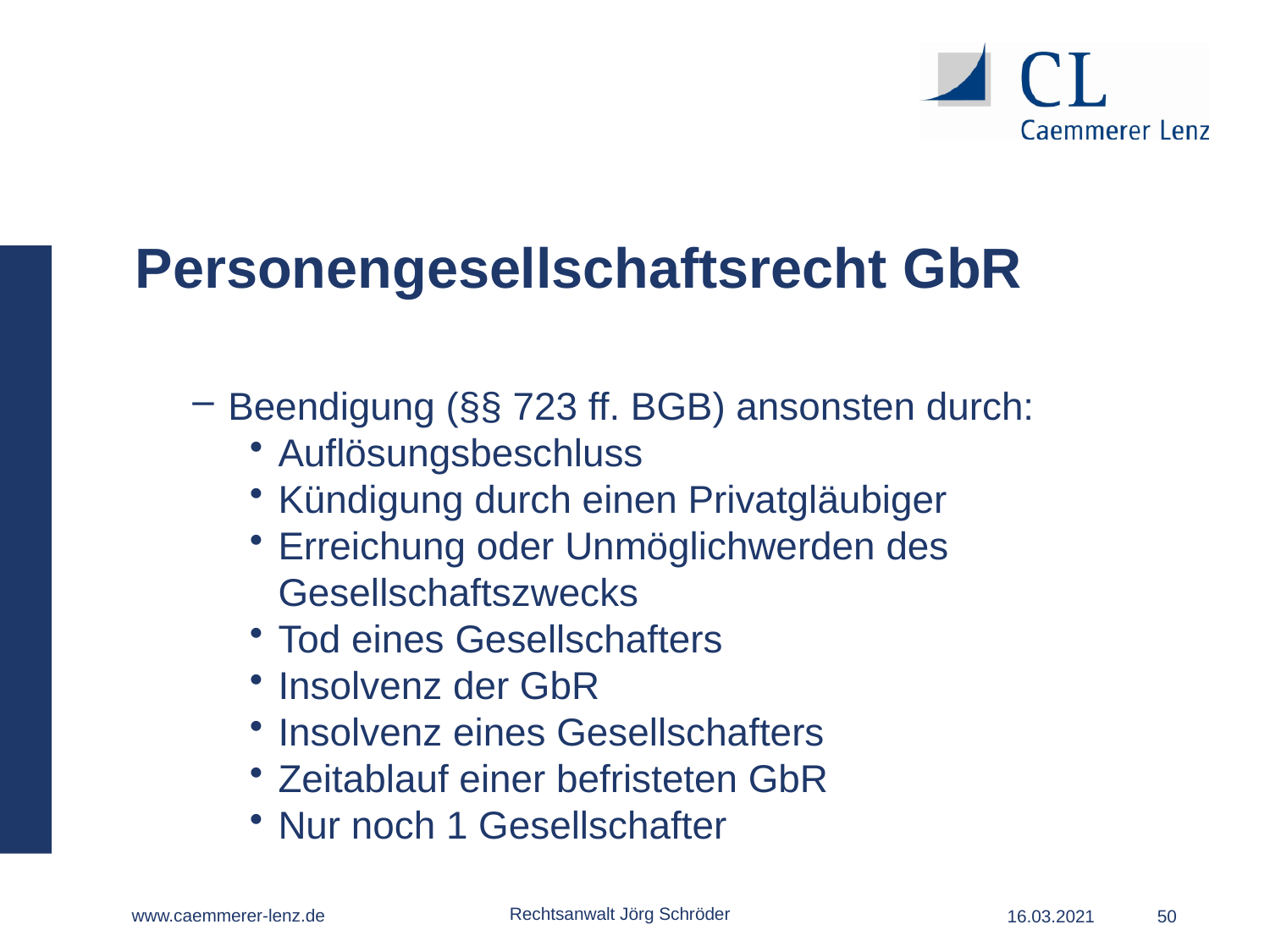

Personengesellschaftsrecht GbR

Beendigung (§§ 723 ff. BGB) ansonsten durch:
Auflösungsbeschluss
Kündigung durch einen Privatgläubiger
Erreichung oder Unmöglichwerden des Gesellschaftszwecks
Tod eines Gesellschafters
Insolvenz der GbR
Insolvenz eines Gesellschafters
Zeitablauf einer befristeten GbR
Nur noch 1 Gesellschafter